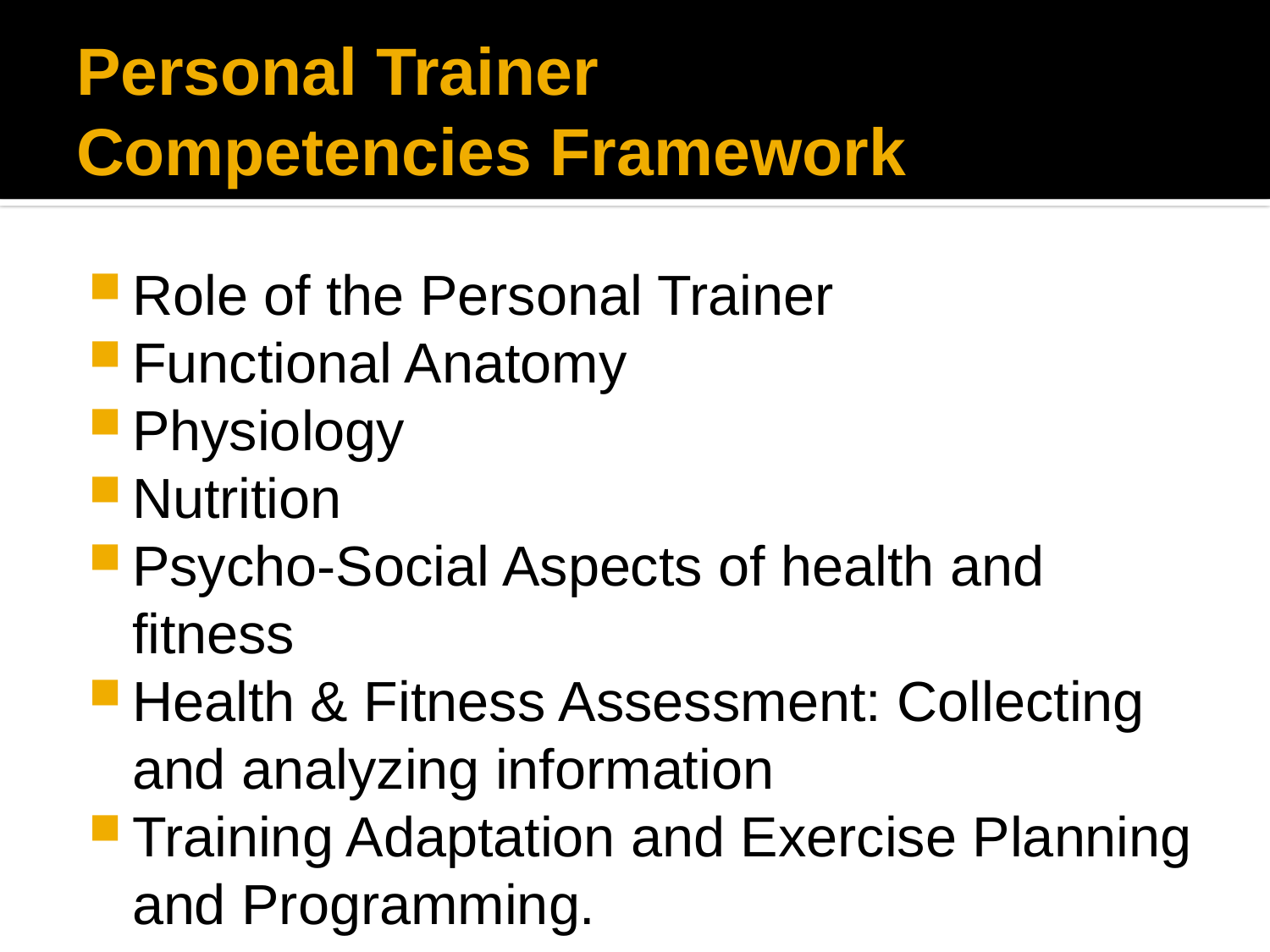

# Personal Trainer Competencies Framework
Role of the Personal Trainer
Functional Anatomy
Physiology
Nutrition
Psycho-Social Aspects of health and fitness
Health & Fitness Assessment: Collecting and analyzing information
Training Adaptation and Exercise Planning and Programming.